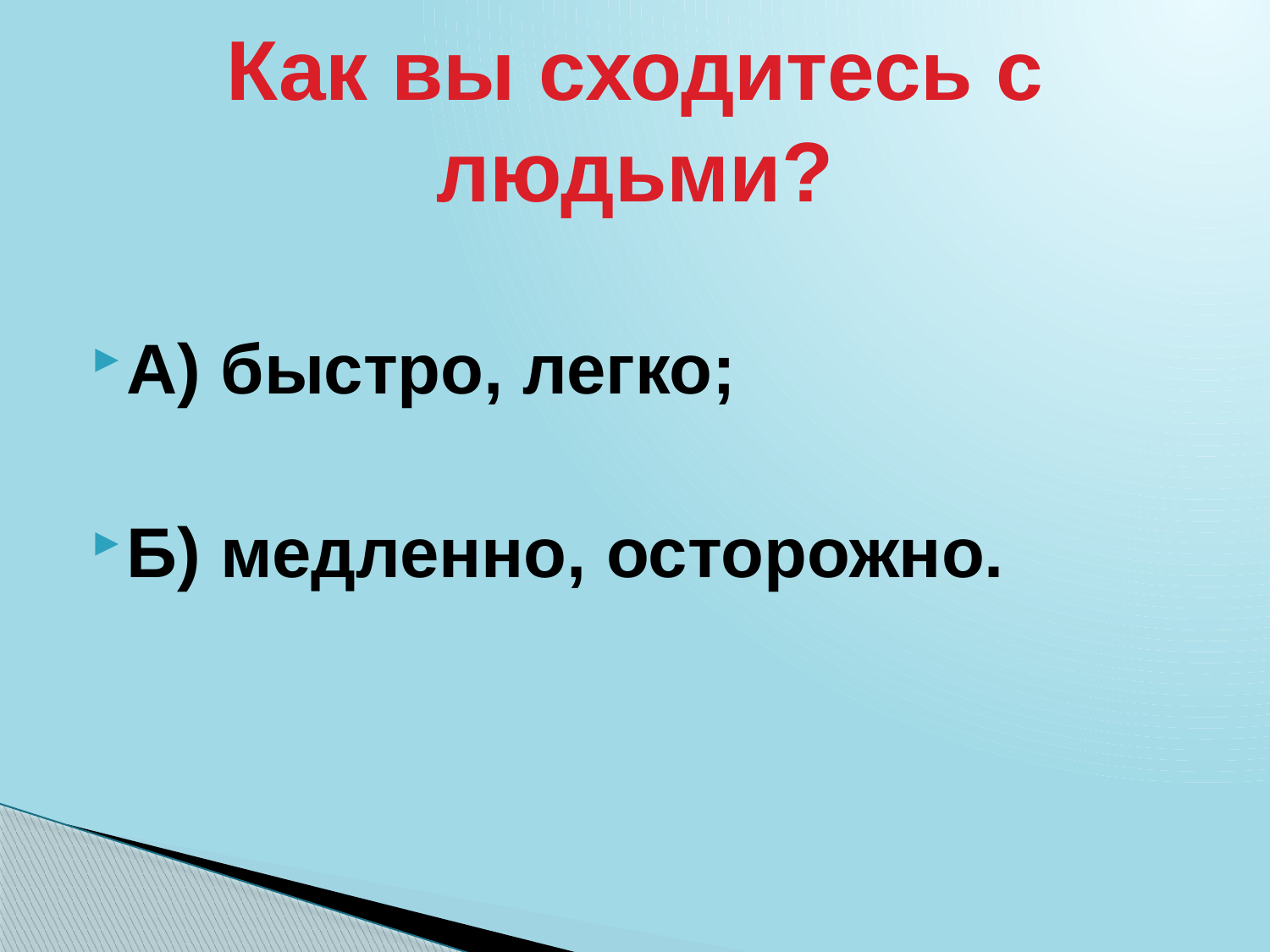

# Как вы сходитесь с людьми?
А) быстро, легко;

Б) медленно, осторожно.